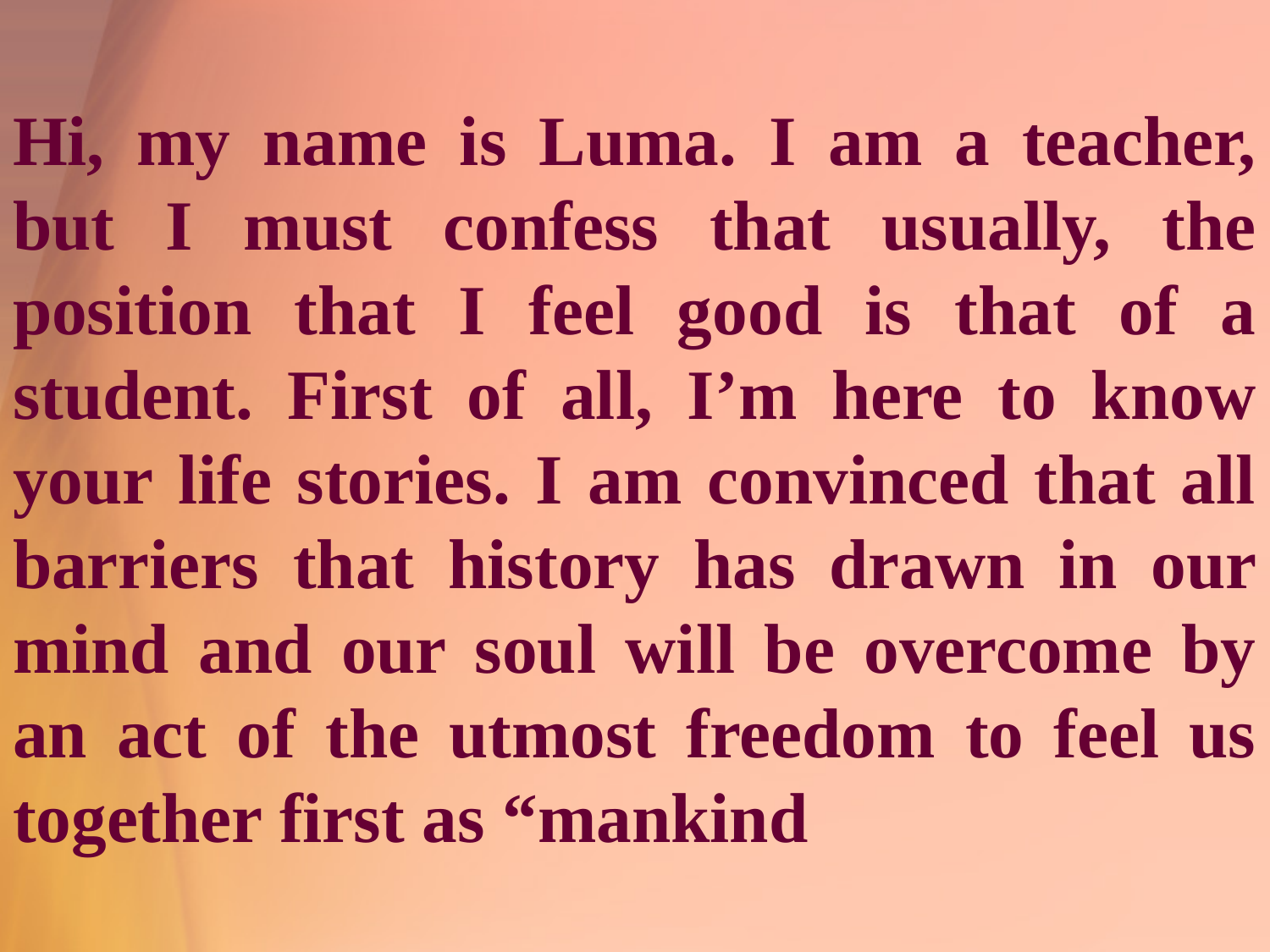

# Hi, my name is Luma. I am a teacher, but I must confess that usually, the position that I feel good is that of a student. First of all, I’m here to know your life stories. I am convinced that all barriers that history has drawn in our mind and our soul will be overcome by an act of the utmost freedom to feel us together first as “mankind